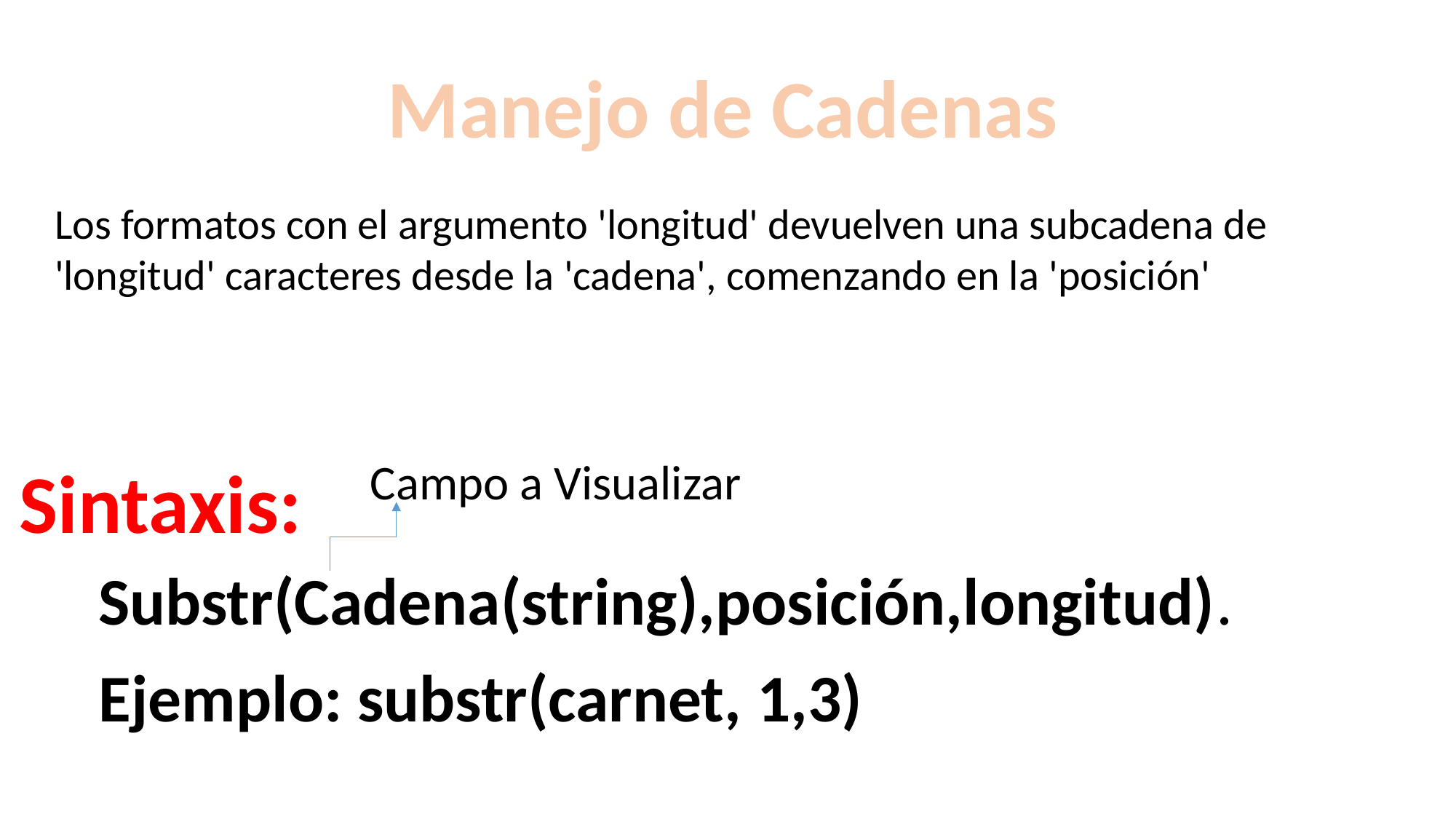

Manejo de Cadenas
Los formatos con el argumento 'longitud' devuelven una subcadena de 'longitud' caracteres desde la 'cadena', comenzando en la 'posición'
Sintaxis:
Campo a Visualizar
Substr(Cadena(string),posición,longitud).
Ejemplo: substr(carnet, 1,3)